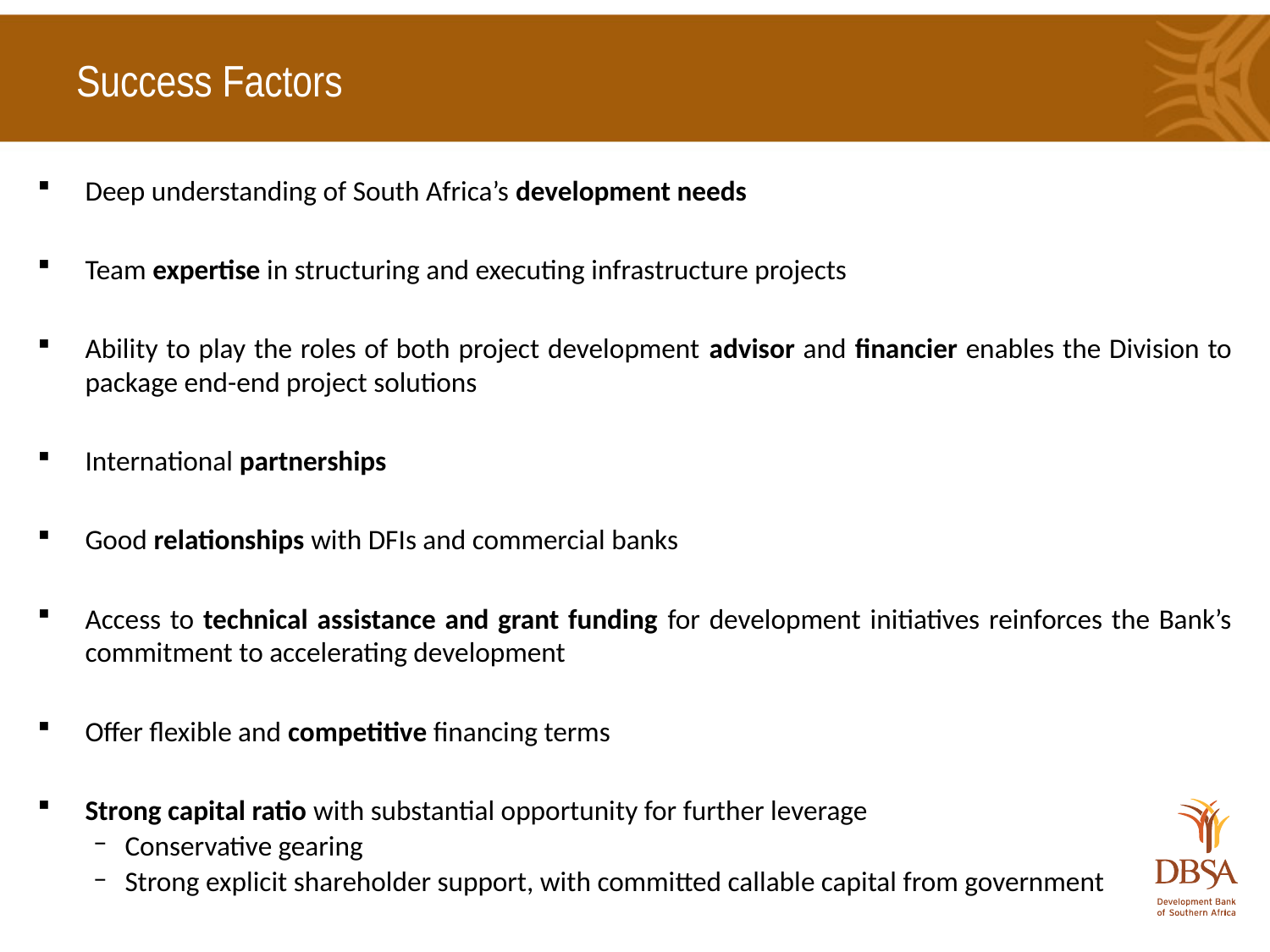

# Success Factors
Deep understanding of South Africa’s development needs

Team expertise in structuring and executing infrastructure projects

Ability to play the roles of both project development advisor and financier enables the Division to package end-end project solutions

International partnerships

Good relationships with DFIs and commercial banks

Access to technical assistance and grant funding for development initiatives reinforces the Bank’s commitment to accelerating development

Offer flexible and competitive financing terms

Strong capital ratio with substantial opportunity for further leverage
Conservative gearing
Strong explicit shareholder support, with committed callable capital from government